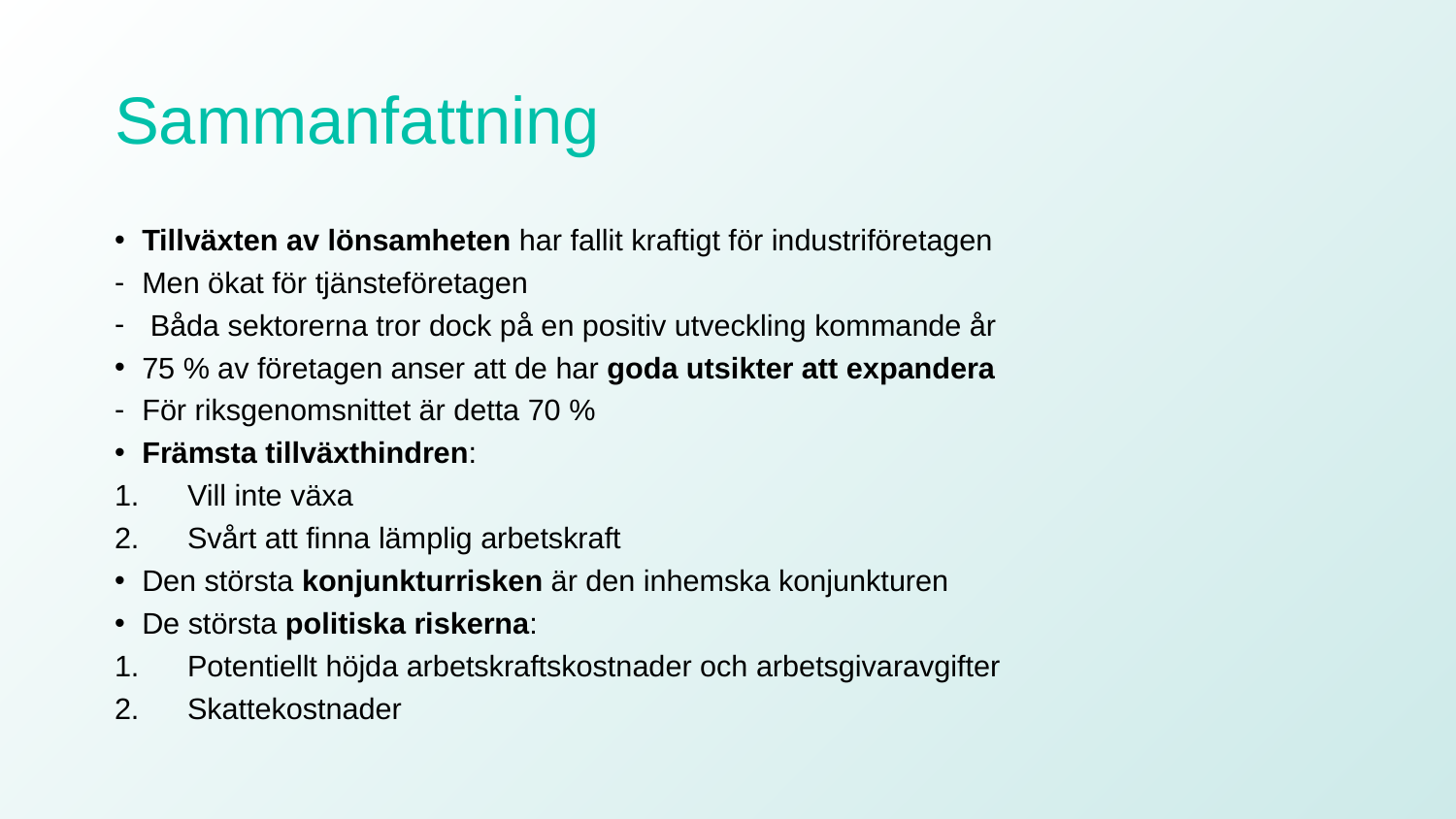

# Sammanfattning
Tillväxten av lönsamheten har fallit kraftigt för industriföretagen
Men ökat för tjänsteföretagen
 Båda sektorerna tror dock på en positiv utveckling kommande år
75 % av företagen anser att de har goda utsikter att expandera
För riksgenomsnittet är detta 70 %
Främsta tillväxthindren:
Vill inte växa
Svårt att finna lämplig arbetskraft
Den största konjunkturrisken är den inhemska konjunkturen
De största politiska riskerna:
Potentiellt höjda arbetskraftskostnader och arbetsgivaravgifter
Skattekostnader